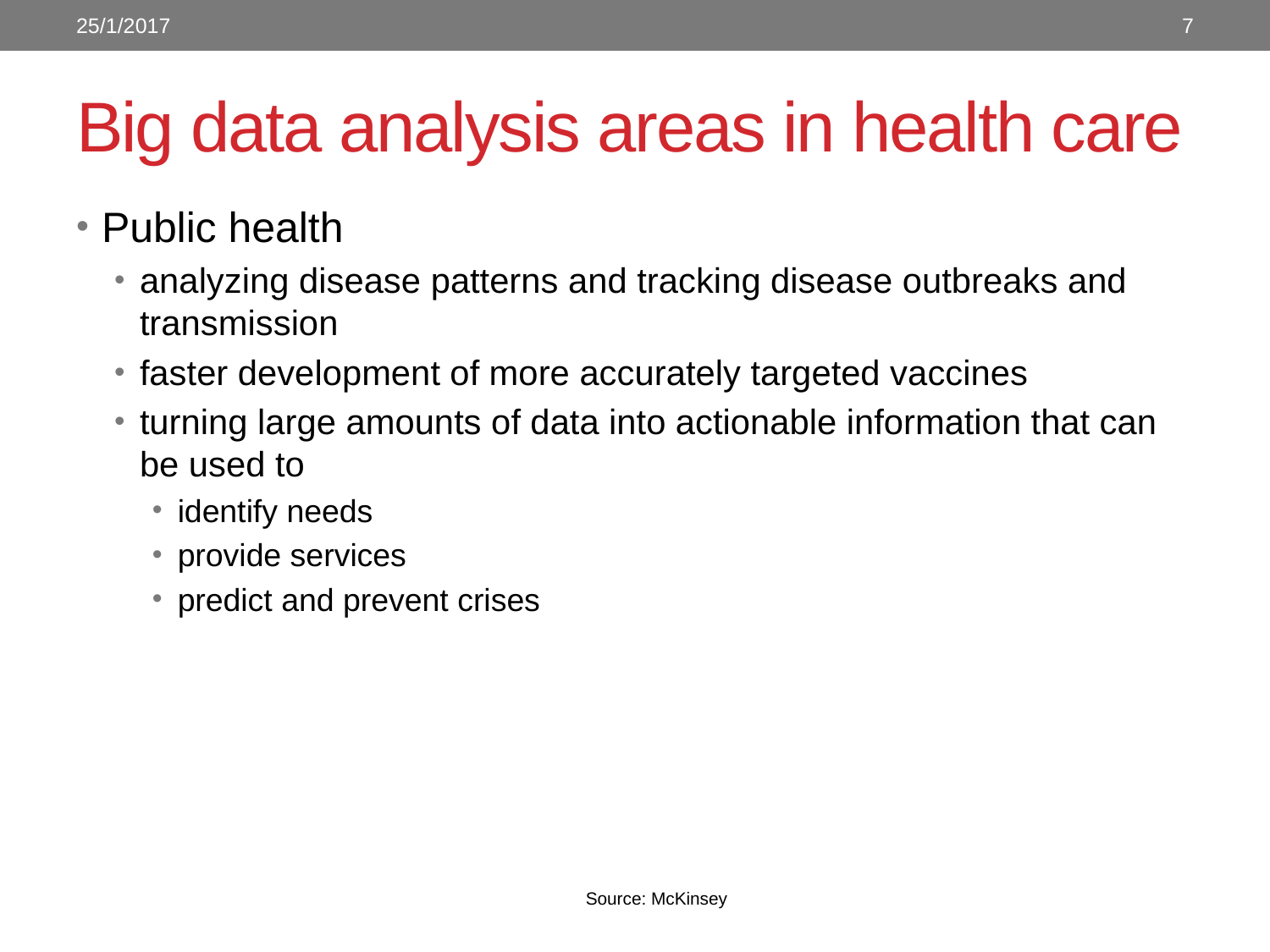

25/1/2017
7
# Big data analysis areas in health care
Public health
analyzing disease patterns and tracking disease outbreaks and transmission
faster development of more accurately targeted vaccines
turning large amounts of data into actionable information that can be used to
identify needs
provide services
predict and prevent crises
Source: McKinsey